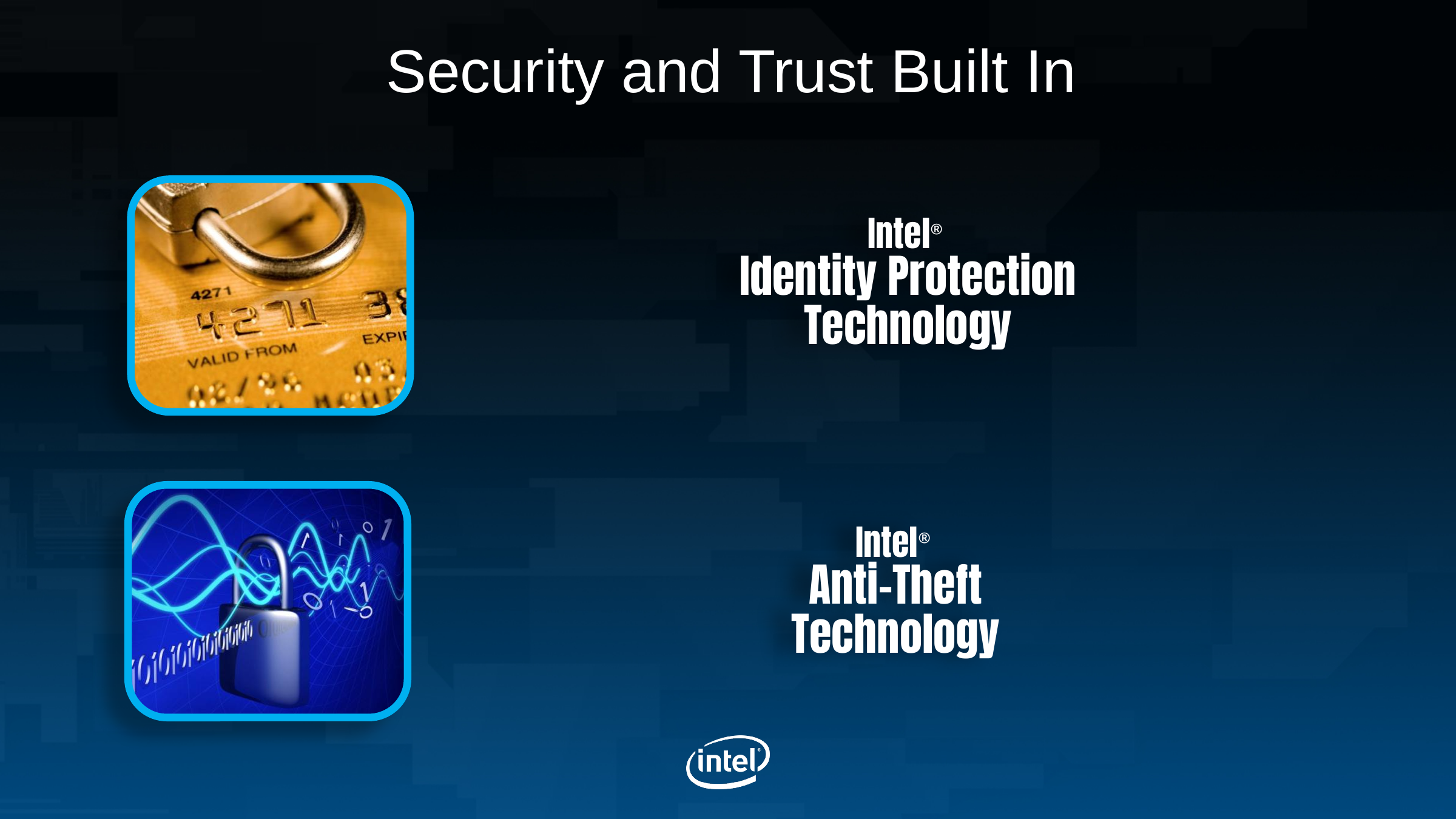

# Security and Trust Built In

Intel®
Identity Protection
Technology

Intel®
Anti-Theft
Technology